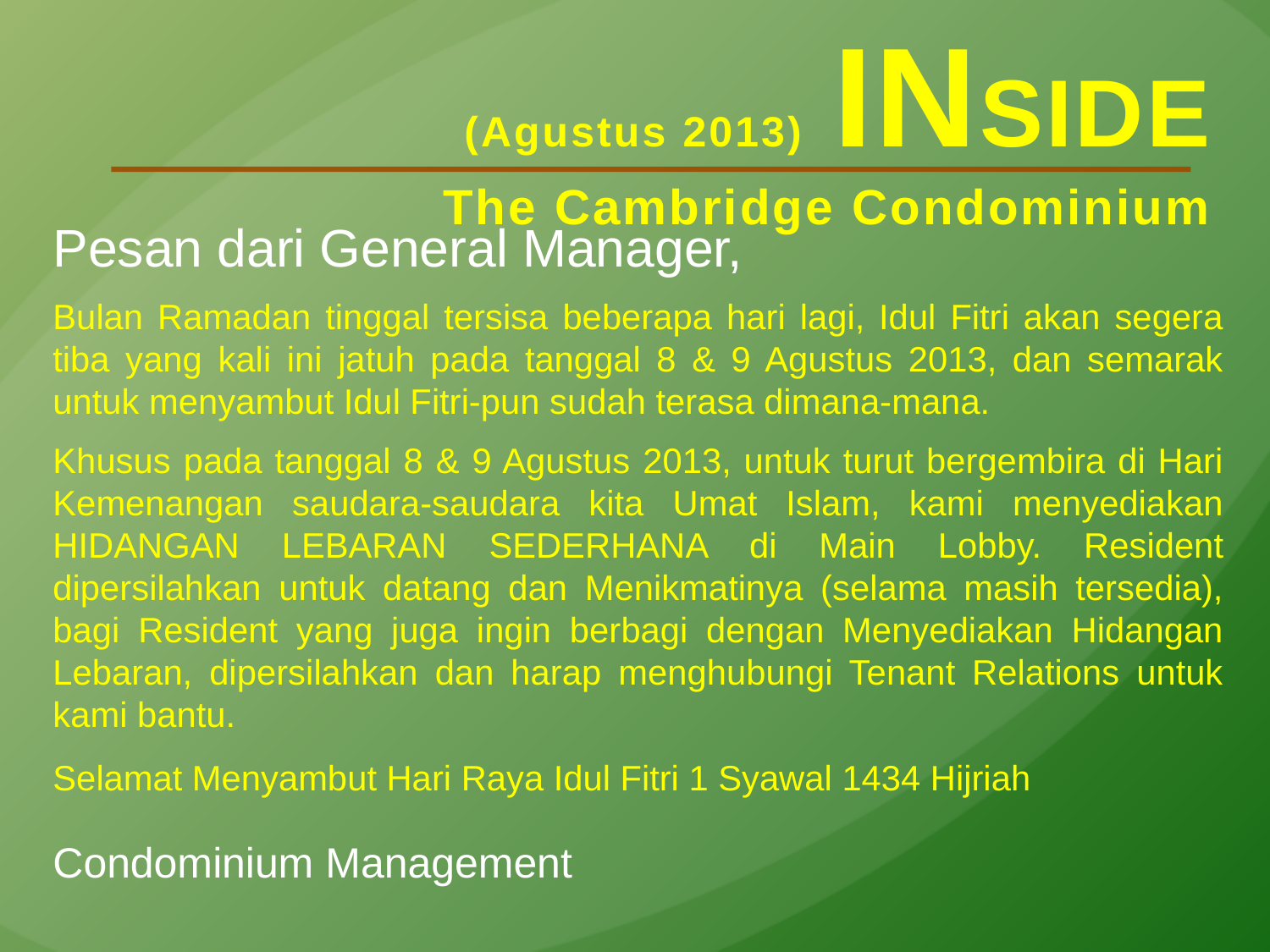

(Agustus 2013)  INSIDE
The Cambridge Condominium
Pesan dari General Manager,

Bulan Ramadan tinggal tersisa beberapa hari lagi, Idul Fitri akan segera tiba yang kali ini jatuh pada tanggal 8 & 9 Agustus 2013, dan semarak untuk menyambut Idul Fitri-pun sudah terasa dimana-mana.

Khusus pada tanggal 8 & 9 Agustus 2013, untuk turut bergembira di Hari Kemenangan saudara-saudara kita Umat Islam, kami menyediakan HIDANGAN LEBARAN SEDERHANA di Main Lobby. Resident dipersilahkan untuk datang dan Menikmatinya (selama masih tersedia), bagi Resident yang juga ingin berbagi dengan Menyediakan Hidangan Lebaran, dipersilahkan dan harap menghubungi Tenant Relations untuk kami bantu.

Selamat Menyambut Hari Raya Idul Fitri 1 Syawal 1434 Hijriah

Condominium Management